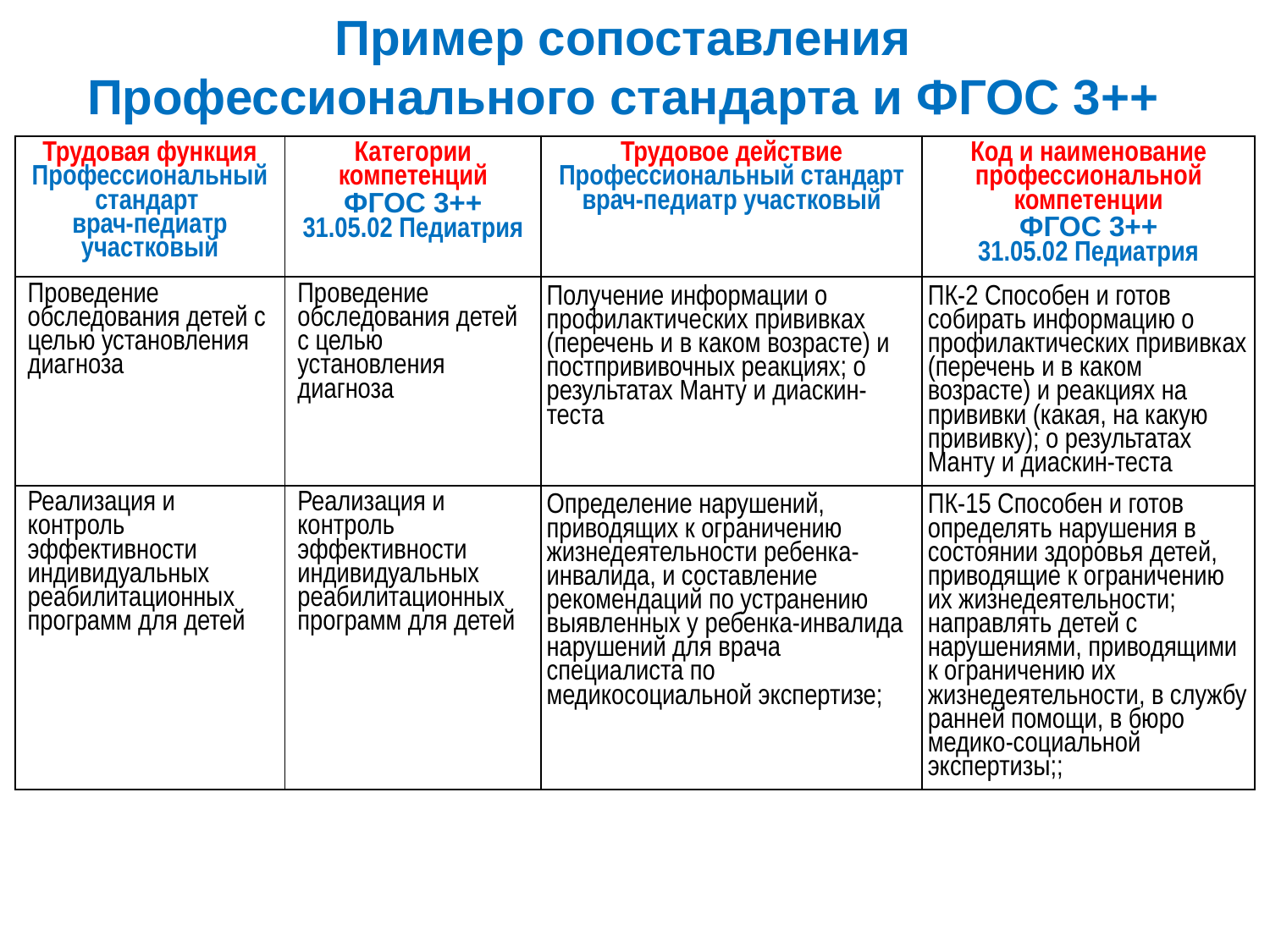

# Пример сопоставления Профессионального стандарта и ФГОС 3++
| Трудовая функция Профессиональный стандарт врач-педиатр участковый | Категории компетенций ФГОС 3++ 31.05.02 Педиатрия | Трудовое действие Профессиональный стандарт врач-педиатр участковый | Код и наименование профессиональной компетенции ФГОС 3++ 31.05.02 Педиатрия |
| --- | --- | --- | --- |
| Проведение обследования детей с целью установления диагноза | Проведение обследования детей с целью установления диагноза | Получение информации о профилактических прививках (перечень и в каком возрасте) и постпрививочных реакциях; о результатах Манту и диаскин-теста | ПК-2 Способен и готов собирать информацию о профилактических прививках (перечень и в каком возрасте) и реакциях на прививки (какая, на какую прививку); о результатах Манту и диаскин-теста |
| Реализация и контроль эффективности индивидуальных реабилитационных программ для детей | Реализация и контроль эффективности индивидуальных реабилитационных программ для детей | Определение нарушений, приводящих к ограничению жизнедеятельности ребенка-инвалида, и составление рекомендаций по устранению выявленных у ребенка-инвалида нарушений для врача специалиста по медикосоциальной экспертизе; | ПК-15 Способен и готов определять нарушения в состоянии здоровья детей, приводящие к ограничению их жизнедеятельности; направлять детей с нарушениями, приводящими к ограничению их жизнедеятельности, в службу ранней помощи, в бюро медико-социальной экспертизы;; |